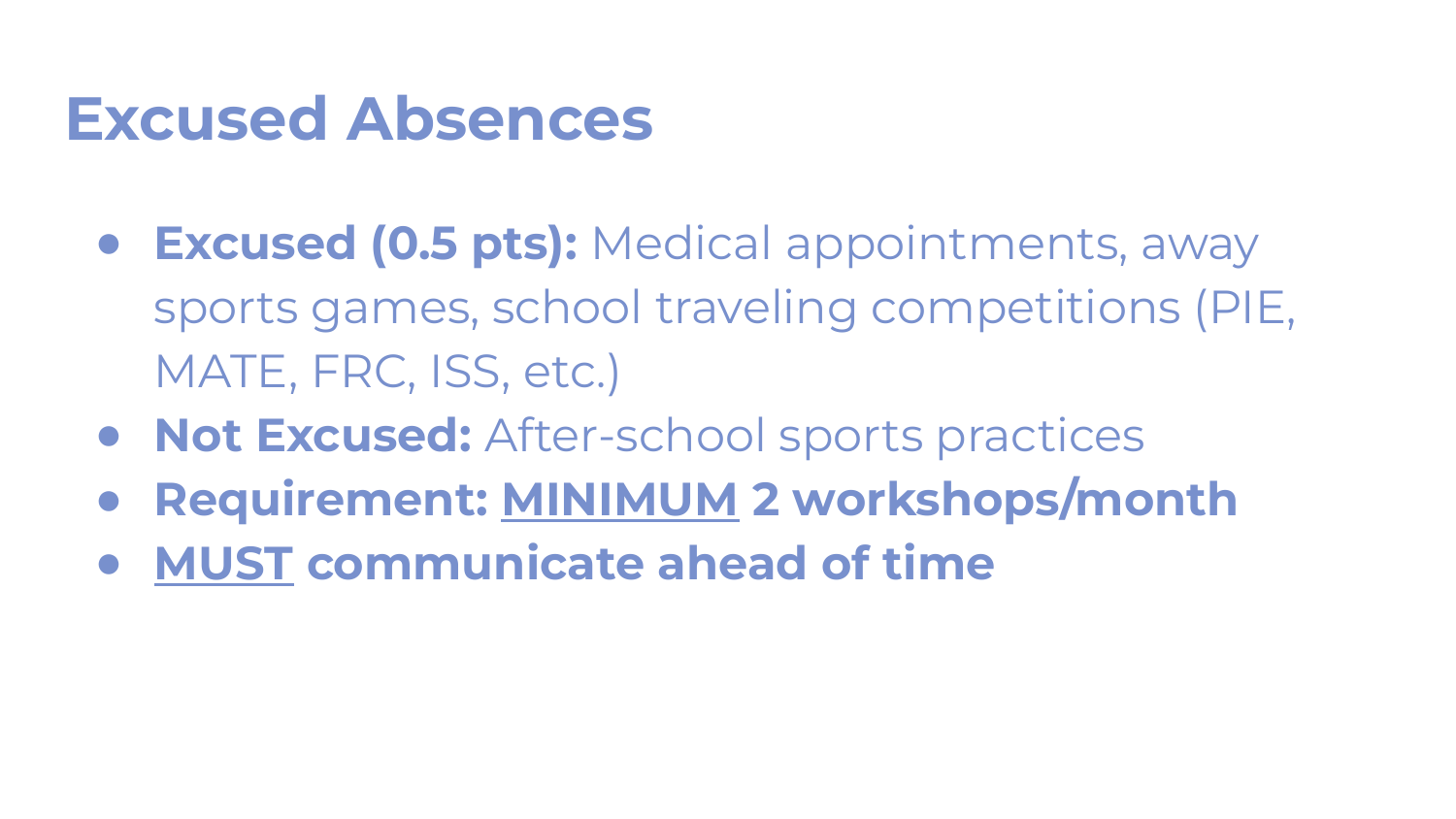

Excused Absences
Excused (0.5 pts): Medical appointments, away sports games, school traveling competitions (PIE, MATE, FRC, ISS, etc.)
Not Excused: After-school sports practices
Requirement: MINIMUM 2 workshops/month
MUST communicate ahead of time